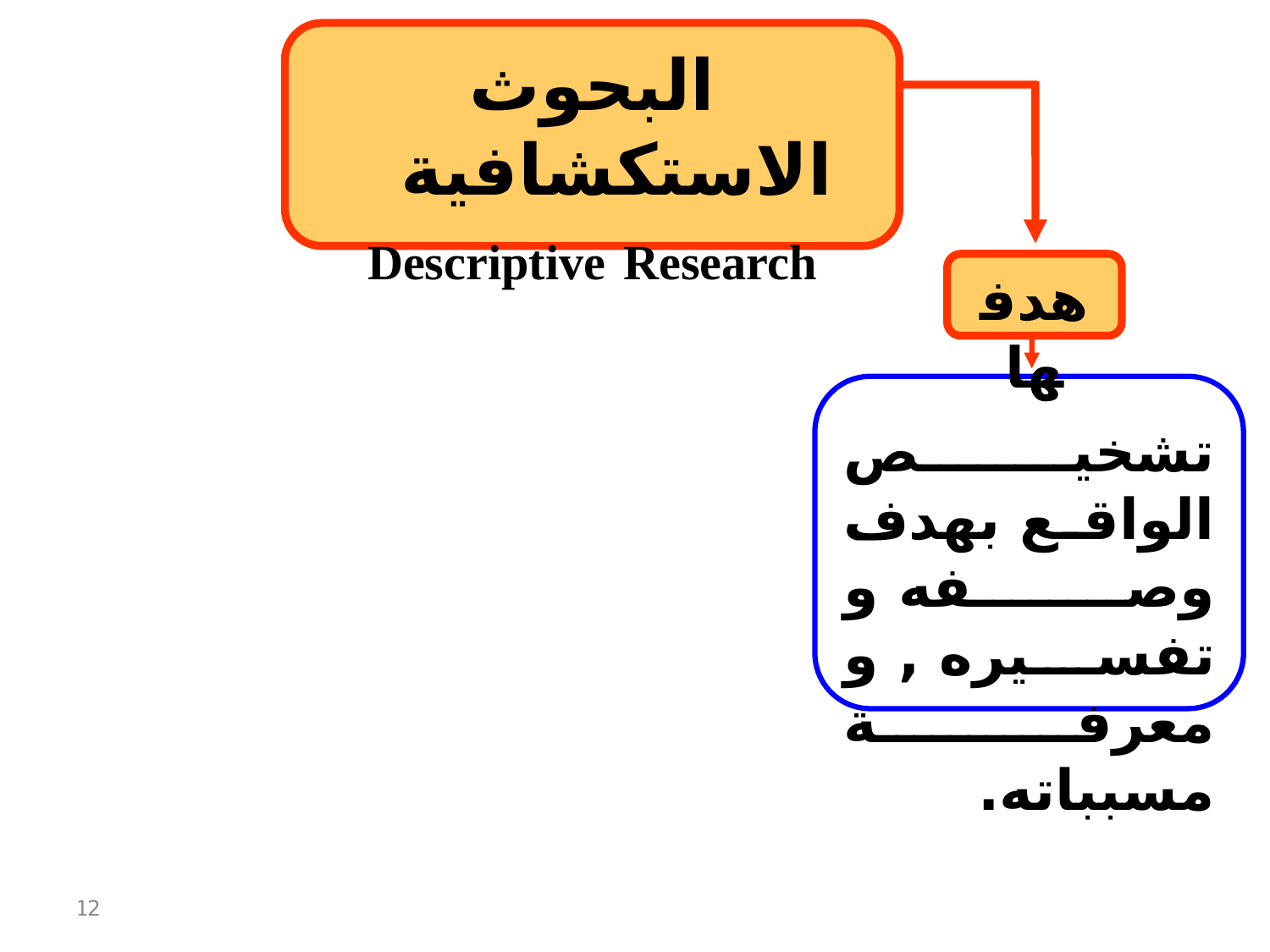

البحوث الاستكشافية   Descriptive Research

هدفها

تشخيص الواقع بهدف وصفه و تفسيره , و معرفة مسبباته.
12